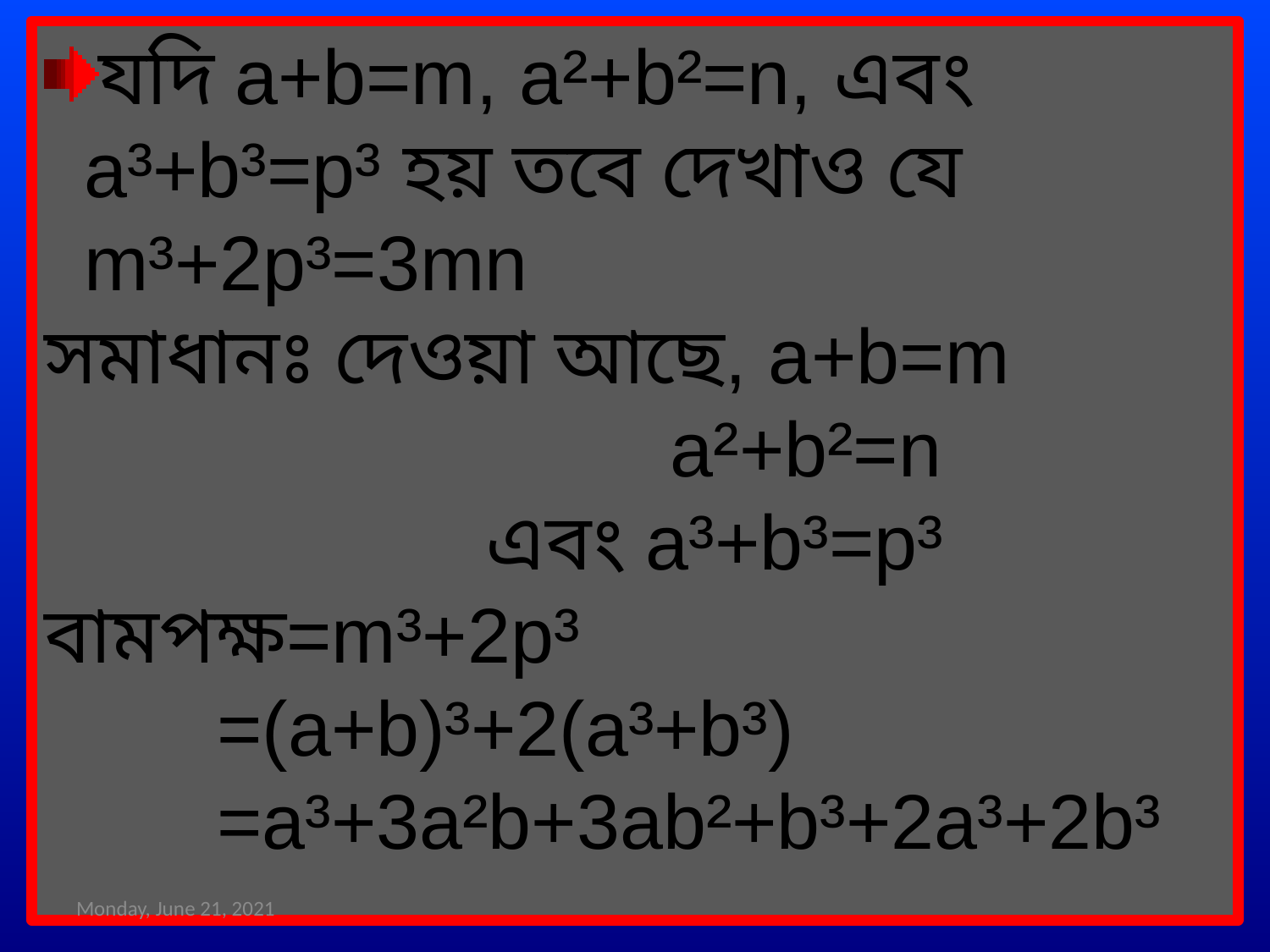

যদি a+b=m, a²+b²=n, এবং a³+b³=p³ হয় তবে দেখাও যে m³+2p³=3mn
সমাধানঃ দেওয়া আছে, a+b=m
                             a²+b²=n
                      এবং a³+b³=p³
বামপক্ষ=m³+2p³
        =(a+b)³+2(a³+b³)
        =a³+3a²b+3ab²+b³+2a³+2b³
Monday, June 21, 2021